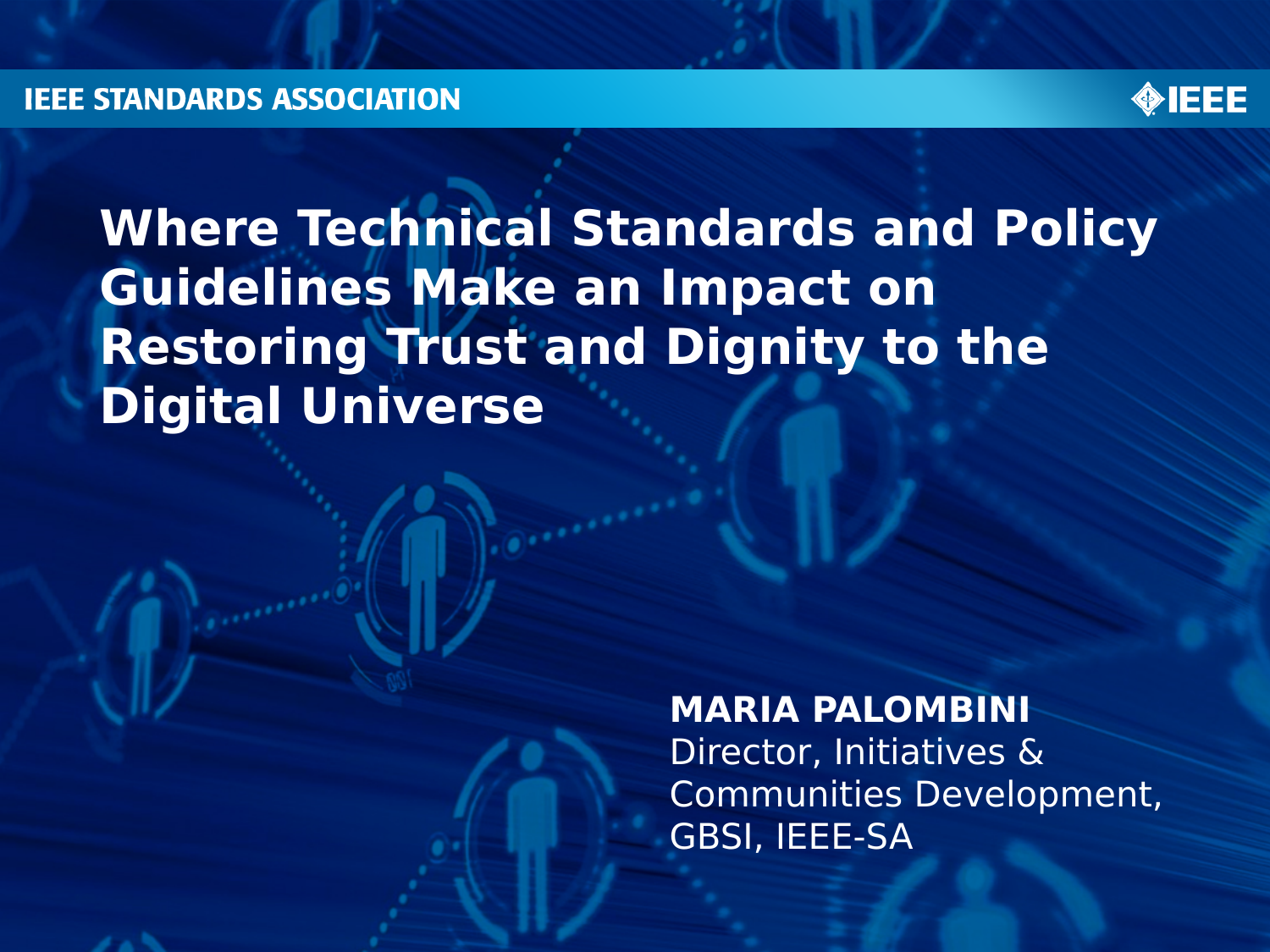

# Where Technical Standards and Policy Guidelines Make an Impact on Restoring Trust and Dignity to the Digital Universe
MARIA PALOMBINI
Director, Initiatives & Communities Development, GBSI, IEEE-SA